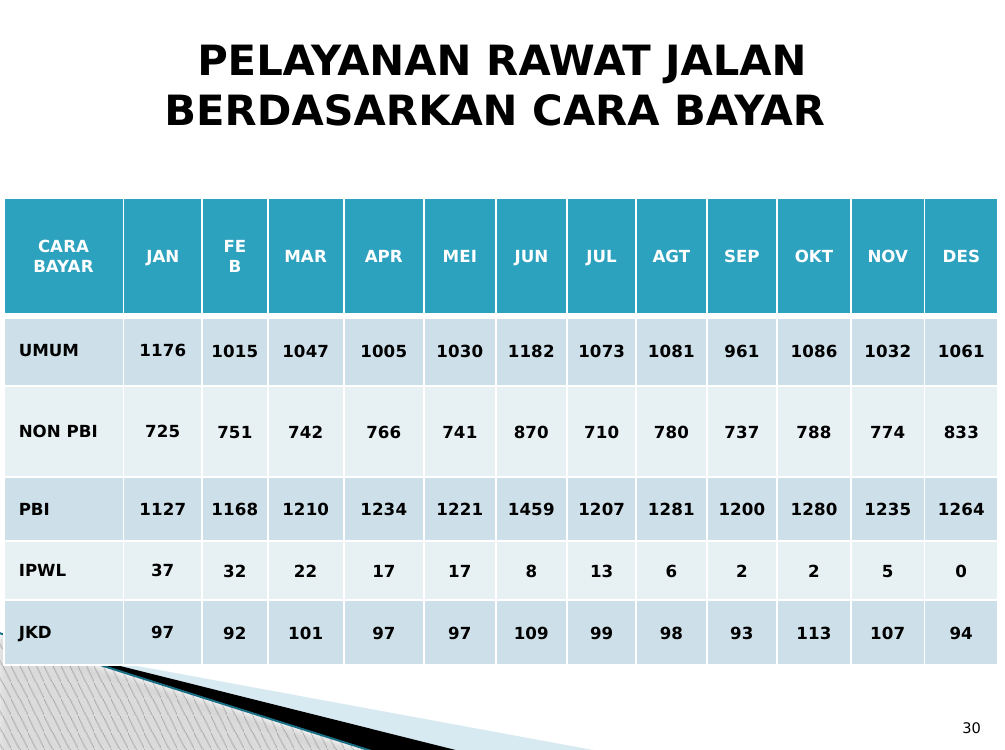

# PELAYANAN RAWAT JALAN BERDASARKAN CARA BAYAR
| CARA BAYAR | JAN | FEB | MAR | APR | MEI | JUN | JUL | AGT | SEP | OKT | NOV | DES |
| --- | --- | --- | --- | --- | --- | --- | --- | --- | --- | --- | --- | --- |
| UMUM | 1176 | 1015 | 1047 | 1005 | 1030 | 1182 | 1073 | 1081 | 961 | 1086 | 1032 | 1061 |
| NON PBI | 725 | 751 | 742 | 766 | 741 | 870 | 710 | 780 | 737 | 788 | 774 | 833 |
| PBI | 1127 | 1168 | 1210 | 1234 | 1221 | 1459 | 1207 | 1281 | 1200 | 1280 | 1235 | 1264 |
| IPWL | 37 | 32 | 22 | 17 | 17 | 8 | 13 | 6 | 2 | 2 | 5 | 0 |
| JKD | 97 | 92 | 101 | 97 | 97 | 109 | 99 | 98 | 93 | 113 | 107 | 94 |
30